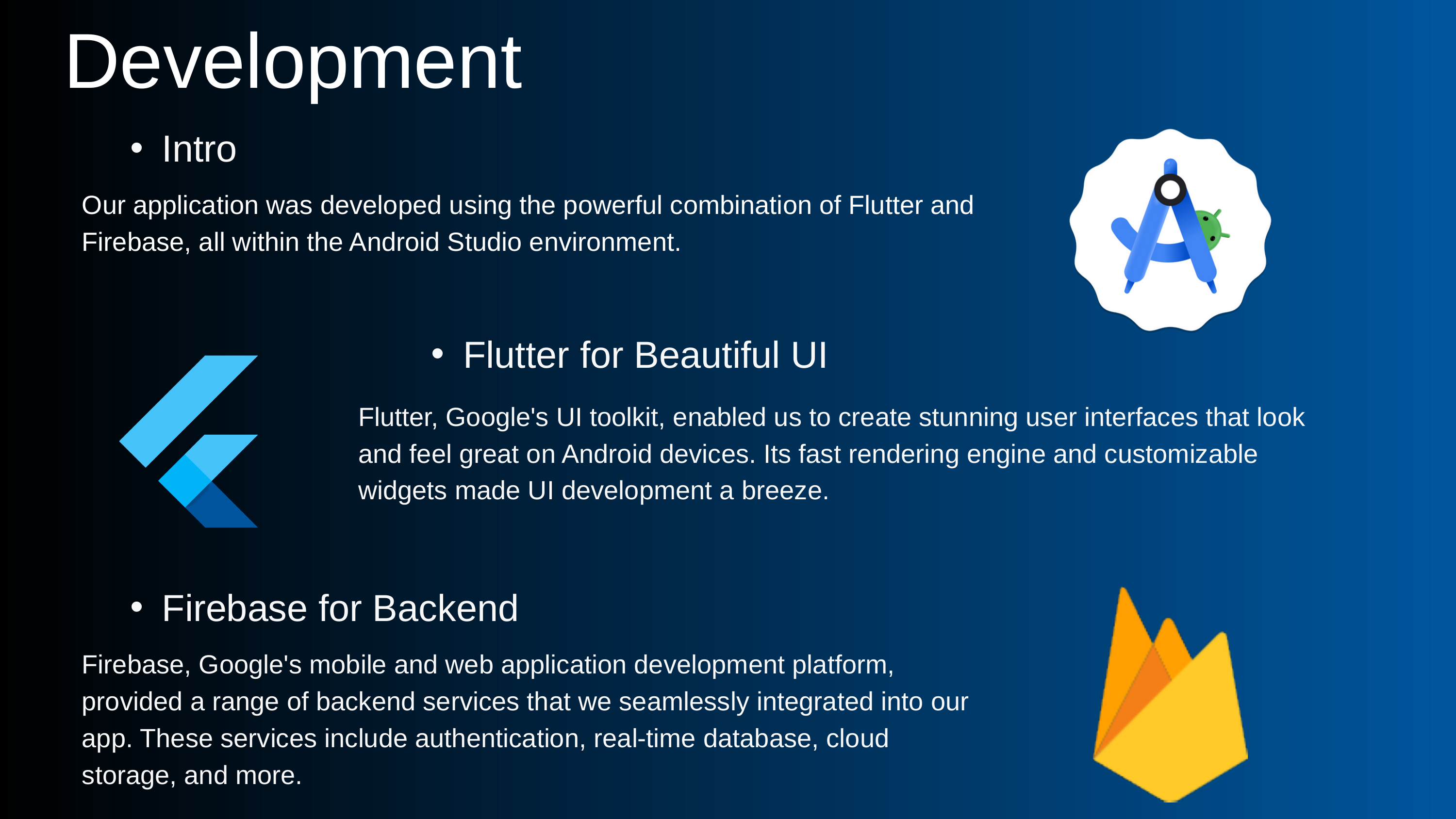

Development
Intro

Our application was developed using the powerful combination of Flutter and Firebase, all within the Android Studio environment.
Flutter for Beautiful UI

Flutter, Google's UI toolkit, enabled us to create stunning user interfaces that look and feel great on Android devices. Its fast rendering engine and customizable widgets made UI development a breeze.
Firebase for Backend

Firebase, Google's mobile and web application development platform, provided a range of backend services that we seamlessly integrated into our app. These services include authentication, real-time database, cloud storage, and more.